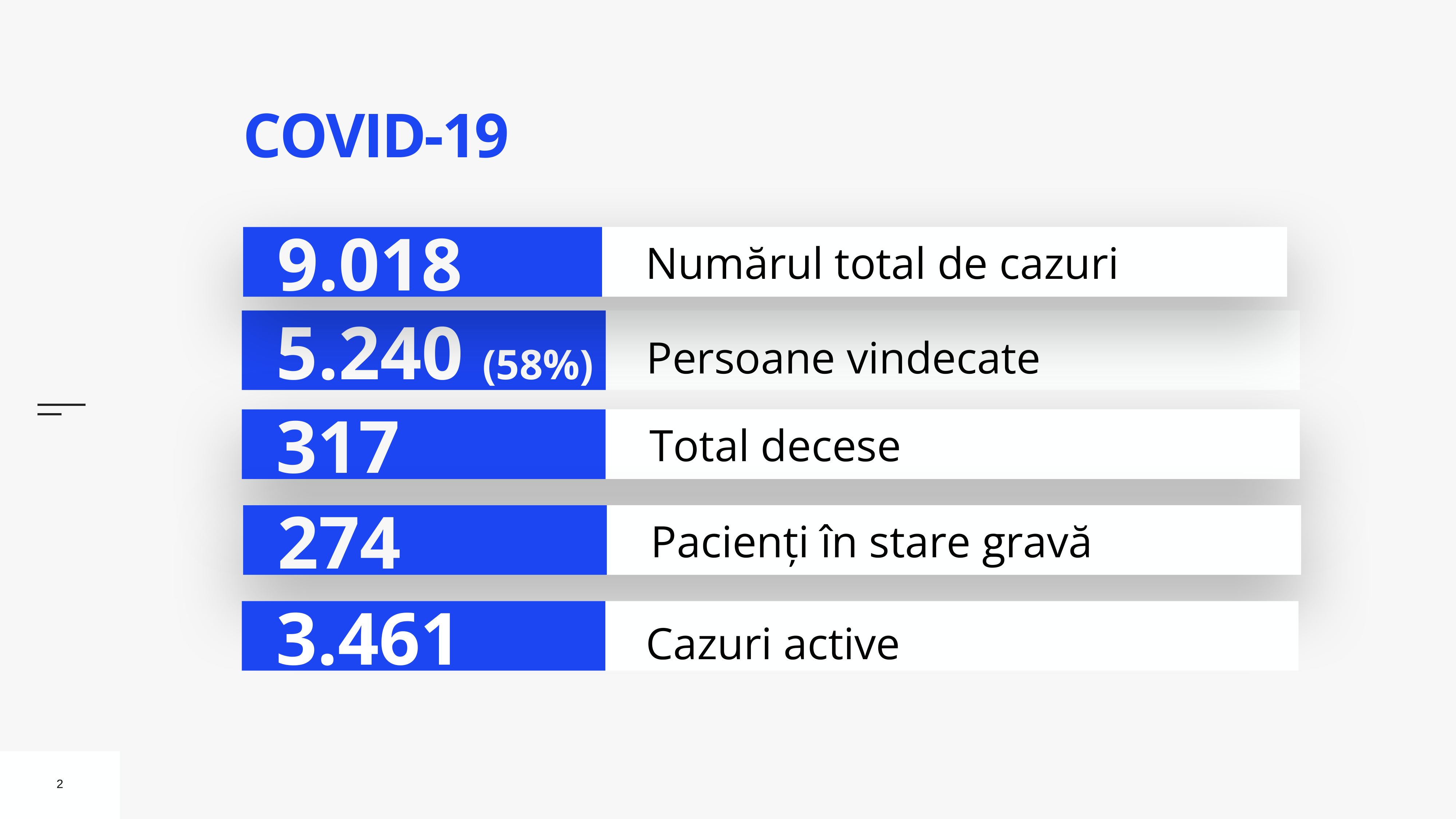

# COVID-19
9.018

Numărul total de cazuri
5.240 (58%)

Persoane vindecate
317

Total decese
274

Pacienți în stare gravă
3.461

Cazuri active
2
2